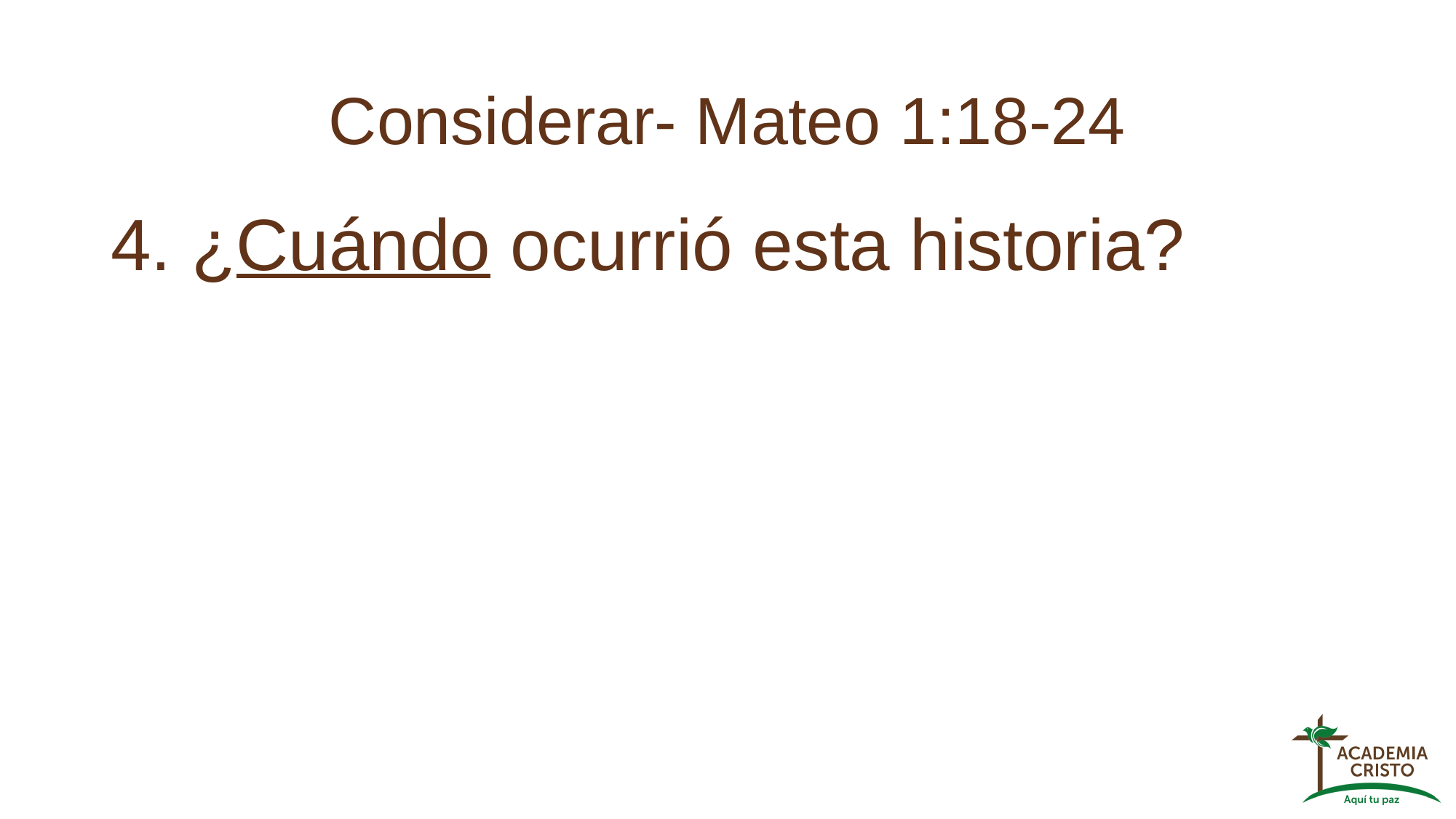

# Considerar- Mateo 1:18-24
4. ¿Cuándo ocurrió esta historia?